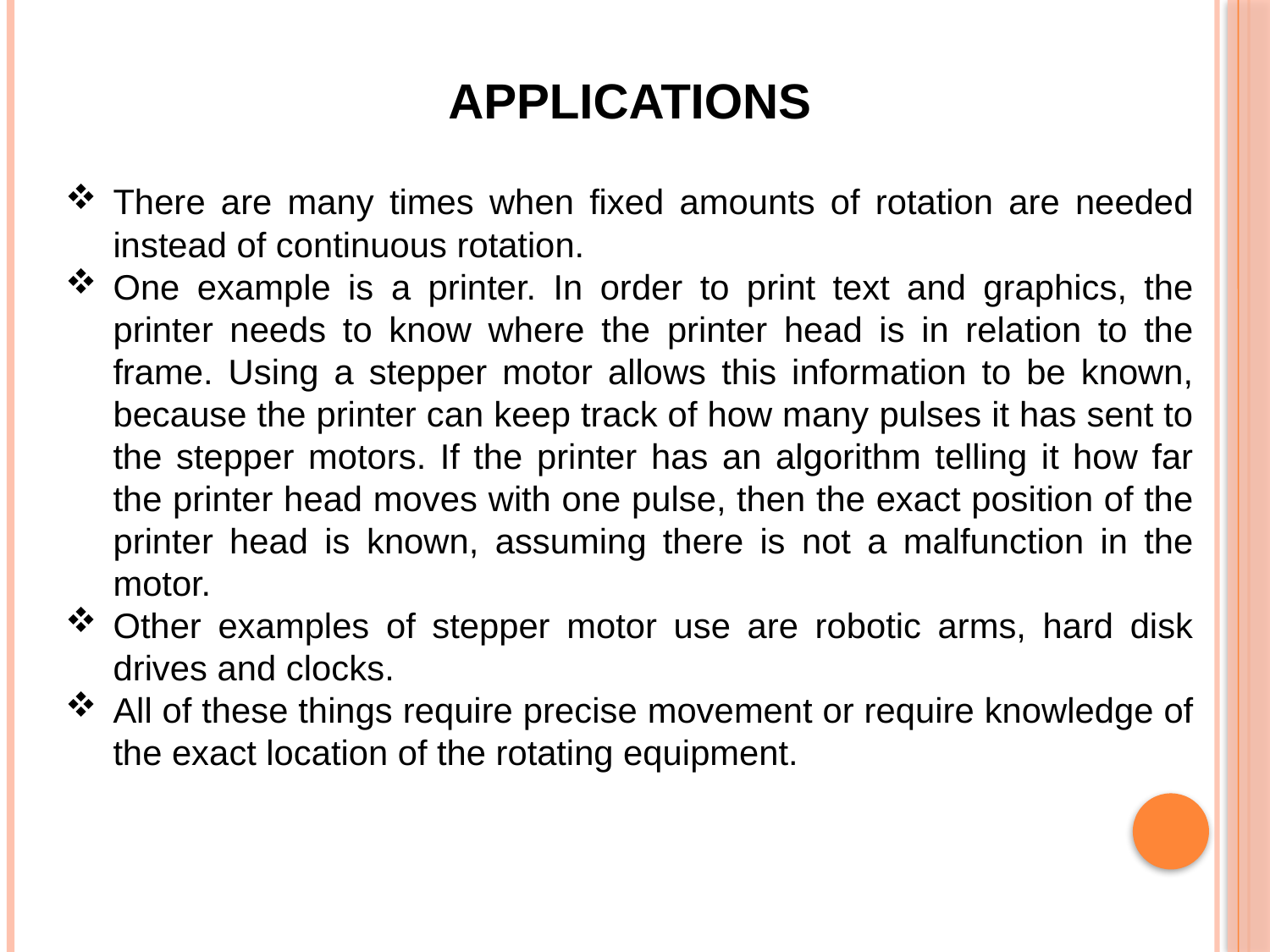

APPLICATIONS

There are many times when fixed amounts of rotation are needed instead of continuous rotation.
One example is a printer. In order to print text and graphics, the printer needs to know where the printer head is in relation to the frame. Using a stepper motor allows this information to be known, because the printer can keep track of how many pulses it has sent to the stepper motors. If the printer has an algorithm telling it how far the printer head moves with one pulse, then the exact position of the printer head is known, assuming there is not a malfunction in the motor.
Other examples of stepper motor use are robotic arms, hard disk drives and clocks.
All of these things require precise movement or require knowledge of the exact location of the rotating equipment.